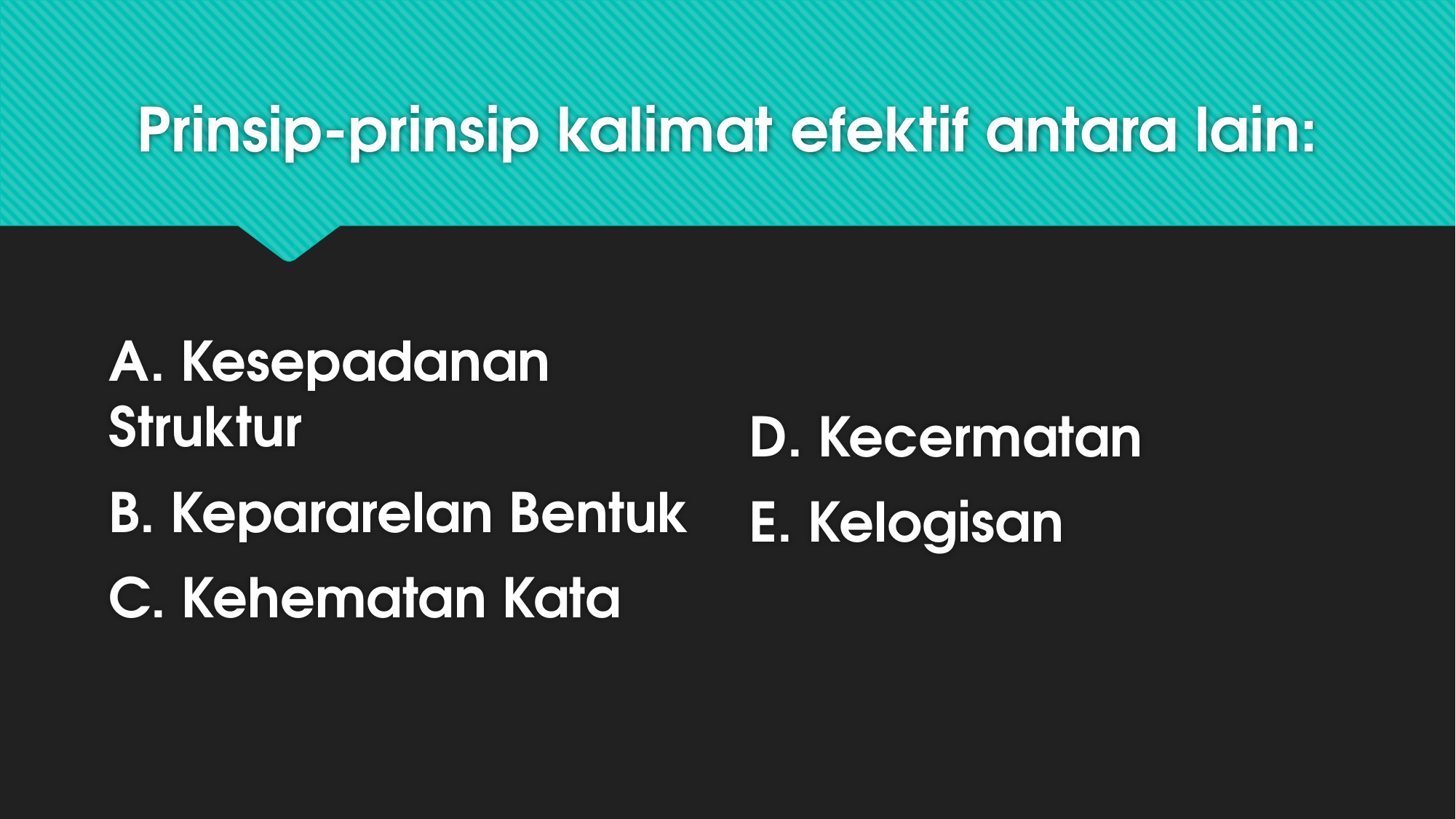

# Prinsip-prinsip kalimat efektif antara lain:
D. Kecermatan
E. Kelogisan

A. Kesepadanan Struktur
B. Kepararelan Bentuk
C. Kehematan Kata